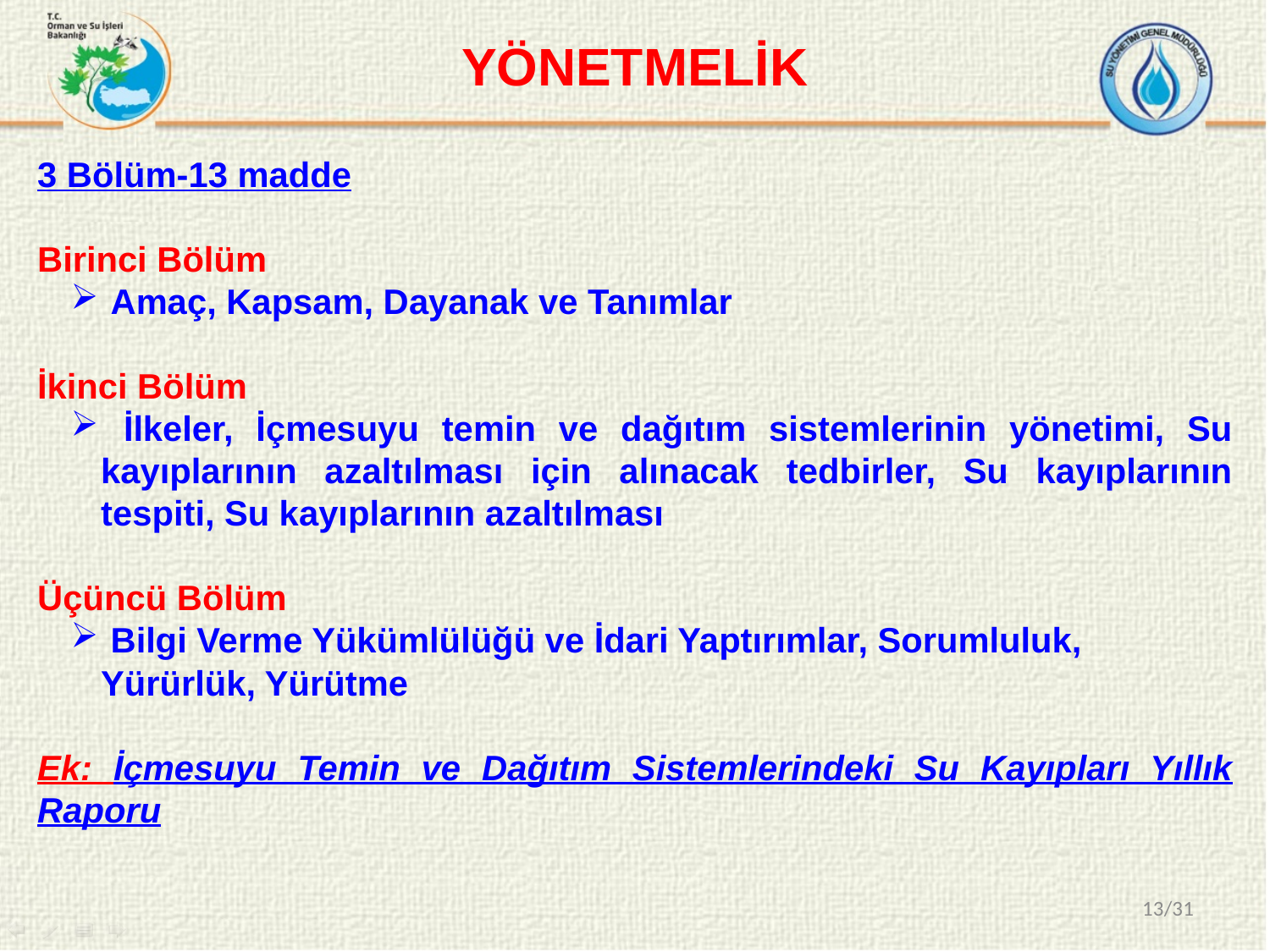

YÖNETMELİK
3 Bölüm-13 madde

Birinci Bölüm
 Amaç, Kapsam, Dayanak ve Tanımlar

İkinci Bölüm
 İlkeler, İçmesuyu temin ve dağıtım sistemlerinin yönetimi, Su kayıplarının azaltılması için alınacak tedbirler, Su kayıplarının tespiti, Su kayıplarının azaltılması

Üçüncü Bölüm
 Bilgi Verme Yükümlülüğü ve İdari Yaptırımlar, Sorumluluk, Yürürlük, Yürütme

Ek: İçmesuyu Temin ve Dağıtım Sistemlerindeki Su Kayıpları Yıllık Raporu

13/31